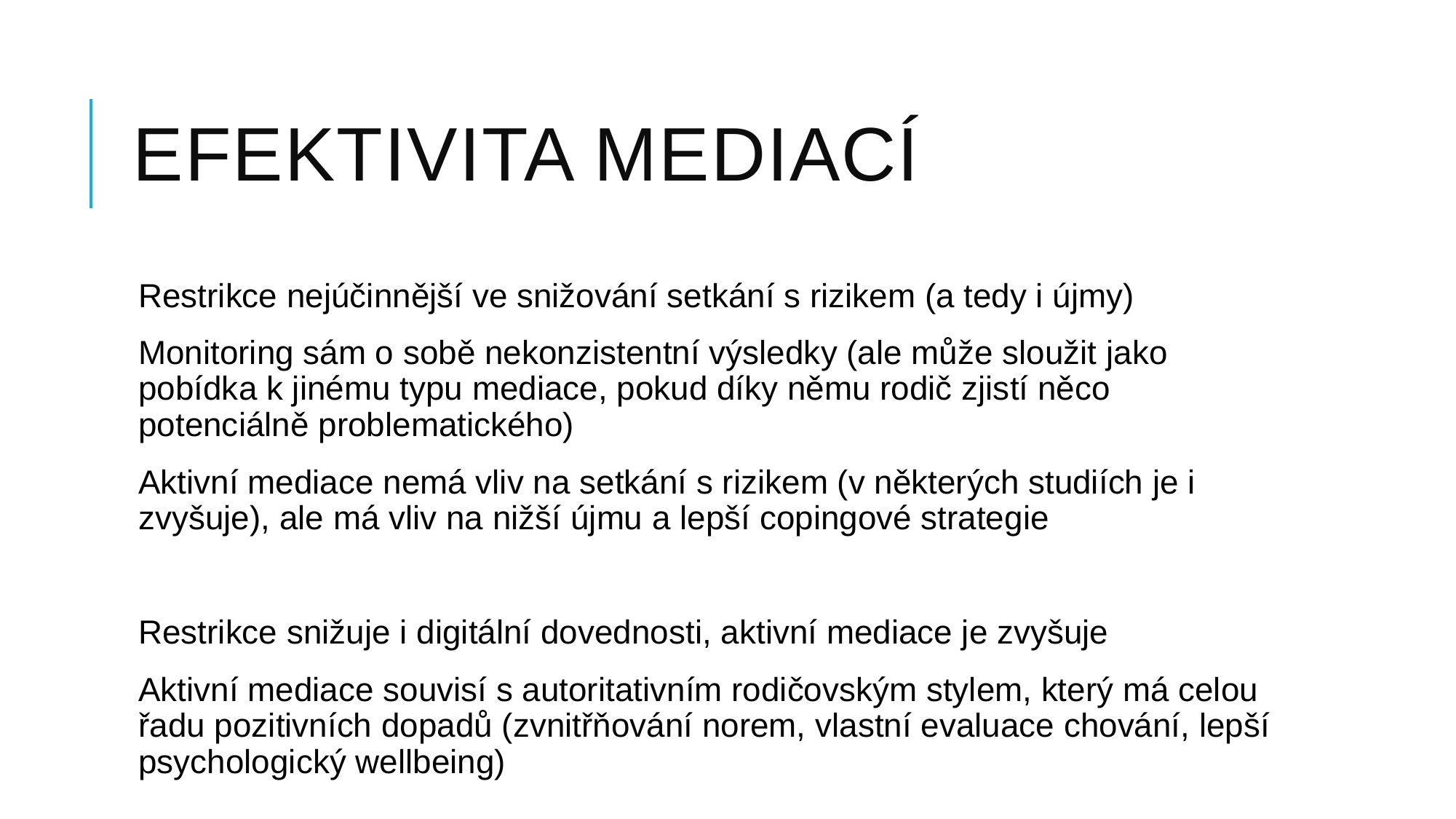

# Efektivita mediací
Restrikce nejúčinnější ve snižování setkání s rizikem (a tedy i újmy)
Monitoring sám o sobě nekonzistentní výsledky (ale může sloužit jako pobídka k jinému typu mediace, pokud díky němu rodič zjistí něco potenciálně problematického)
Aktivní mediace nemá vliv na setkání s rizikem (v některých studiích je i zvyšuje), ale má vliv na nižší újmu a lepší copingové strategie

Restrikce snižuje i digitální dovednosti, aktivní mediace je zvyšuje
Aktivní mediace souvisí s autoritativním rodičovským stylem, který má celou řadu pozitivních dopadů (zvnitřňování norem, vlastní evaluace chování, lepší psychologický wellbeing)